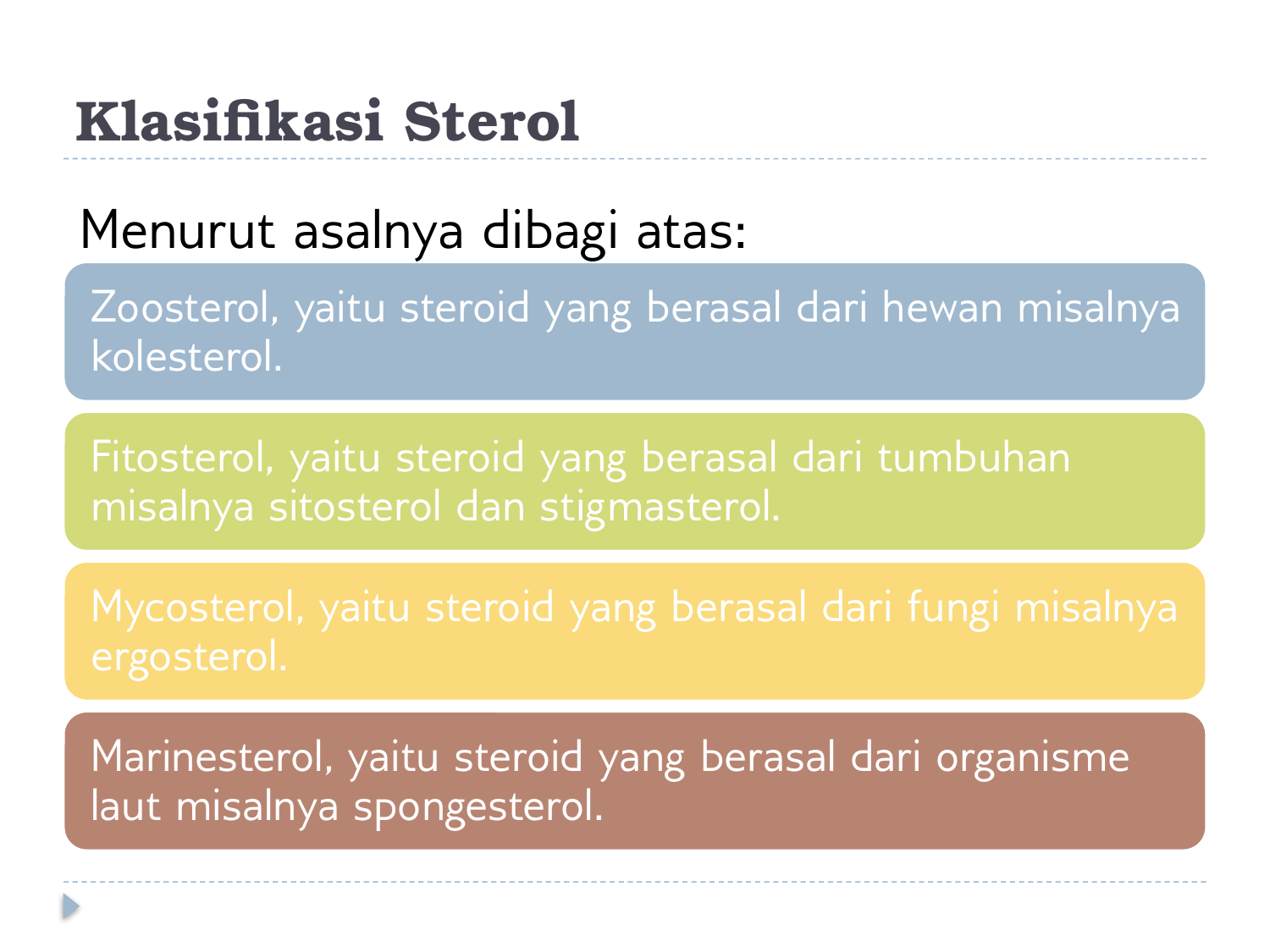

# Klasifikasi Sterol
Menurut asalnya dibagi atas:
Zoosterol, yaitu steroid yang berasal dari hewan misalnya kolesterol.
Fitosterol, yaitu steroid yang berasal dari tumbuhan misalnya sitosterol dan stigmasterol.
Mycosterol, yaitu steroid yang berasal dari fungi misalnya ergosterol.
Marinesterol, yaitu steroid yang berasal dari organisme laut misalnya spongesterol.